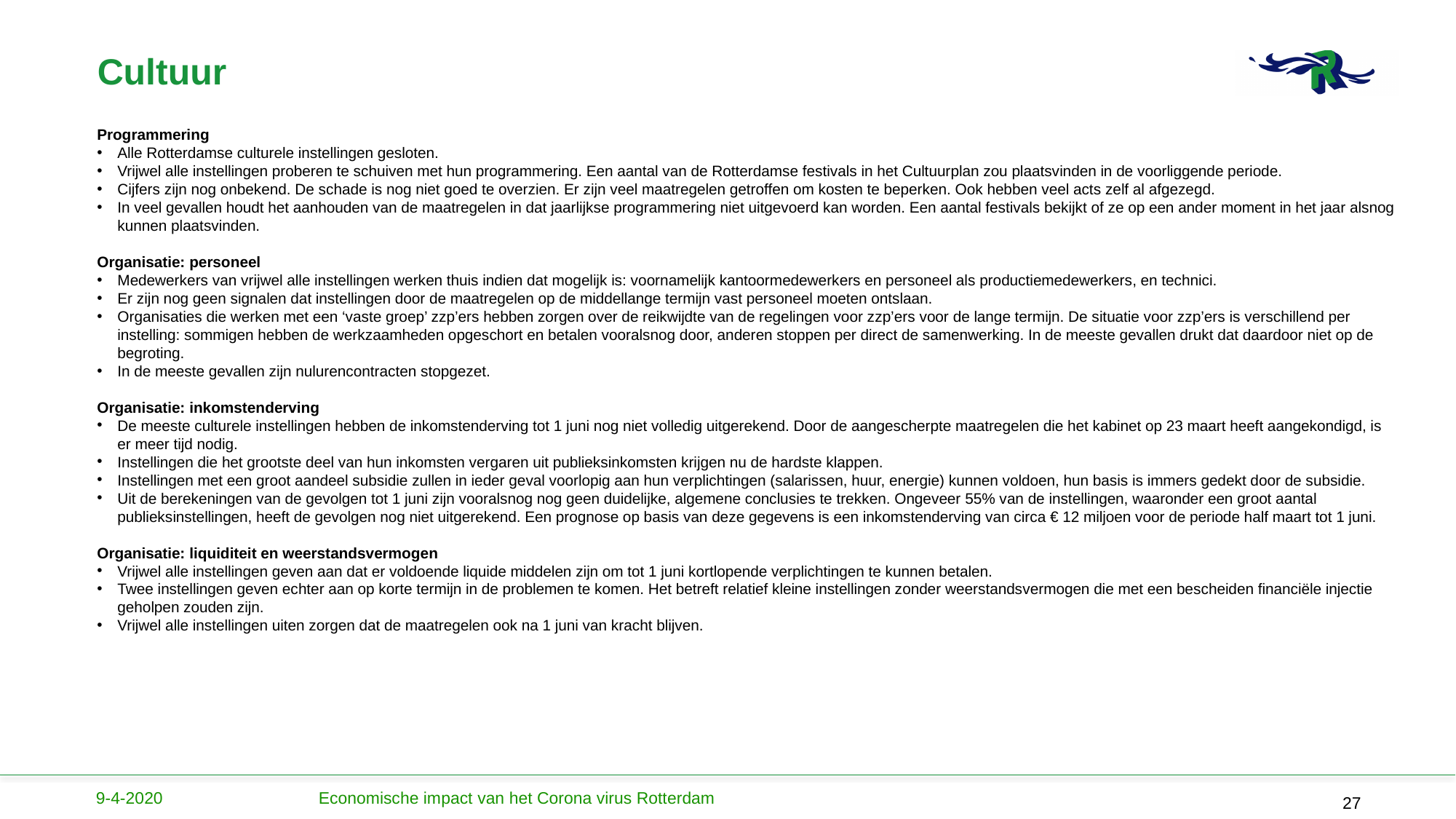

# Cultuur
Programmering
Alle Rotterdamse culturele instellingen gesloten.
Vrijwel alle instellingen proberen te schuiven met hun programmering. Een aantal van de Rotterdamse festivals in het Cultuurplan zou plaatsvinden in de voorliggende periode.
Cijfers zijn nog onbekend. De schade is nog niet goed te overzien. Er zijn veel maatregelen getroffen om kosten te beperken. Ook hebben veel acts zelf al afgezegd.
In veel gevallen houdt het aanhouden van de maatregelen in dat jaarlijkse programmering niet uitgevoerd kan worden. Een aantal festivals bekijkt of ze op een ander moment in het jaar alsnog kunnen plaatsvinden.

Organisatie: personeel
Medewerkers van vrijwel alle instellingen werken thuis indien dat mogelijk is: voornamelijk kantoormedewerkers en personeel als productiemedewerkers, en technici.
Er zijn nog geen signalen dat instellingen door de maatregelen op de middellange termijn vast personeel moeten ontslaan.
Organisaties die werken met een ‘vaste groep’ zzp’ers hebben zorgen over de reikwijdte van de regelingen voor zzp’ers voor de lange termijn. De situatie voor zzp’ers is verschillend per instelling: sommigen hebben de werkzaamheden opgeschort en betalen vooralsnog door, anderen stoppen per direct de samenwerking. In de meeste gevallen drukt dat daardoor niet op de begroting.
In de meeste gevallen zijn nulurencontracten stopgezet.

Organisatie: inkomstenderving
De meeste culturele instellingen hebben de inkomstenderving tot 1 juni nog niet volledig uitgerekend. Door de aangescherpte maatregelen die het kabinet op 23 maart heeft aangekondigd, is er meer tijd nodig.
Instellingen die het grootste deel van hun inkomsten vergaren uit publieksinkomsten krijgen nu de hardste klappen.
Instellingen met een groot aandeel subsidie zullen in ieder geval voorlopig aan hun verplichtingen (salarissen, huur, energie) kunnen voldoen, hun basis is immers gedekt door de subsidie.
Uit de berekeningen van de gevolgen tot 1 juni zijn vooralsnog nog geen duidelijke, algemene conclusies te trekken. Ongeveer 55% van de instellingen, waaronder een groot aantal publieksinstellingen, heeft de gevolgen nog niet uitgerekend. Een prognose op basis van deze gegevens is een inkomstenderving van circa € 12 miljoen voor de periode half maart tot 1 juni.

Organisatie: liquiditeit en weerstandsvermogen
Vrijwel alle instellingen geven aan dat er voldoende liquide middelen zijn om tot 1 juni kortlopende verplichtingen te kunnen betalen.
Twee instellingen geven echter aan op korte termijn in de problemen te komen. Het betreft relatief kleine instellingen zonder weerstandsvermogen die met een bescheiden financiële injectie geholpen zouden zijn.
Vrijwel alle instellingen uiten zorgen dat de maatregelen ook na 1 juni van kracht blijven.

9-4-2020
Economische impact van het Corona virus Rotterdam
27